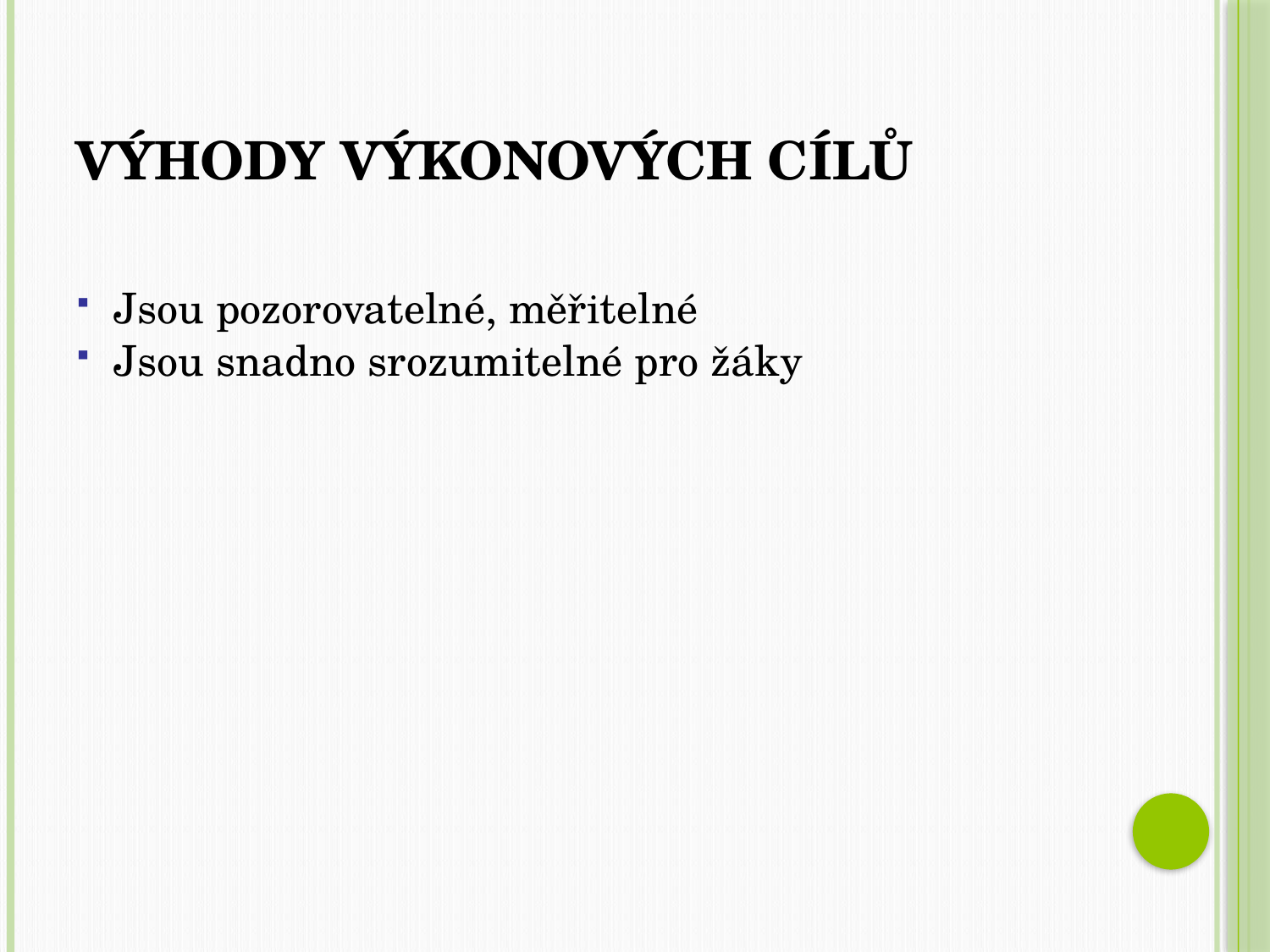

# Výhody výkonových cílů

Jsou pozorovatelné, měřitelné
Jsou snadno srozumitelné pro žáky